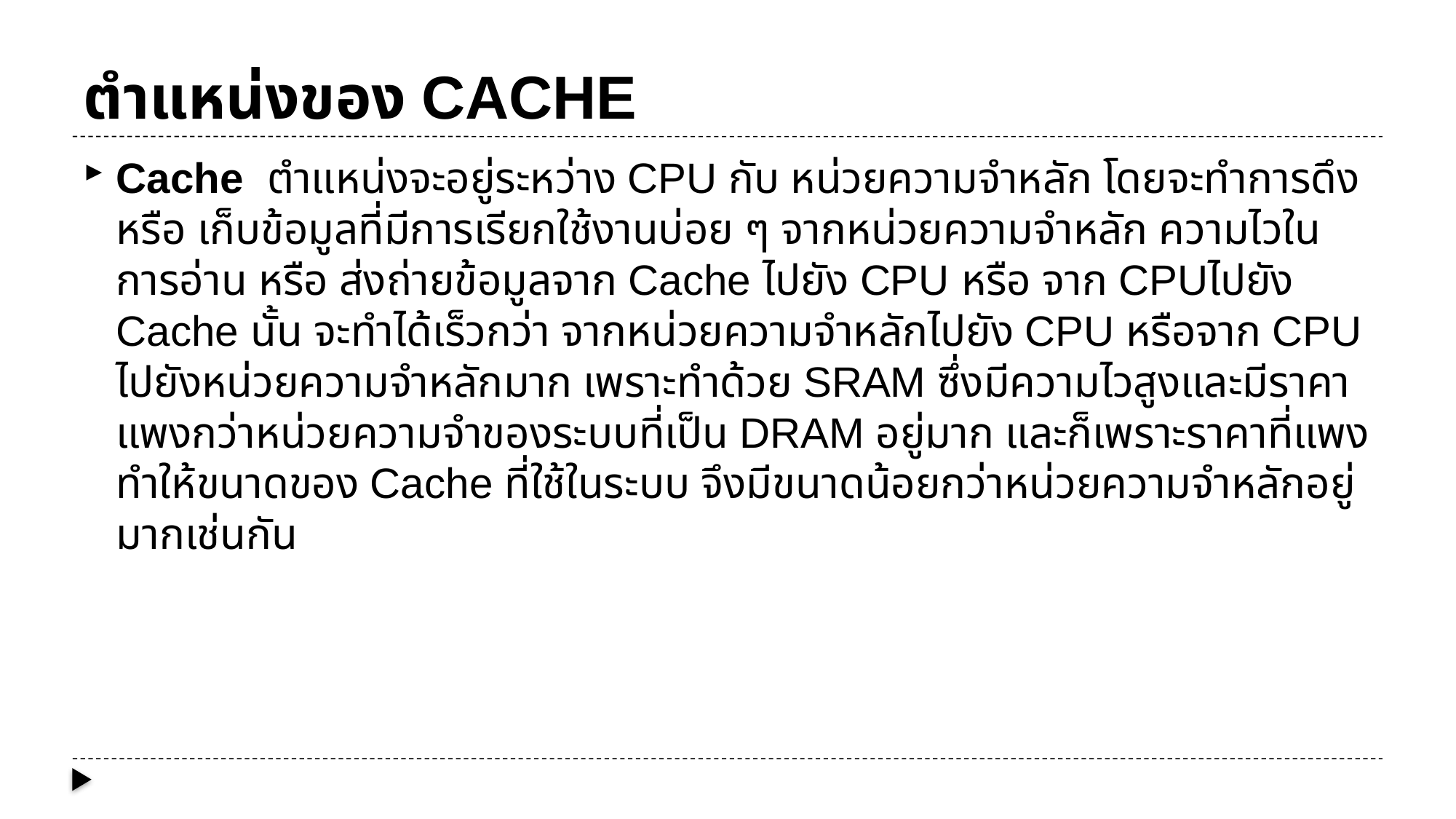

# ตำแหน่งของ CACHE
Cache  ตำแหน่งจะอยู่ระหว่าง CPU กับ หน่วยความจำหลัก โดยจะทำการดึง หรือ เก็บข้อมูลที่มีการเรียกใช้งานบ่อย ๆ จากหน่วยความจำหลัก ความไวในการอ่าน หรือ ส่งถ่ายข้อมูลจาก Cache ไปยัง CPU หรือ จาก CPUไปยัง Cache นั้น จะทำได้เร็วกว่า จากหน่วยความจำหลักไปยัง CPU หรือจาก CPU ไปยังหน่วยความจำหลักมาก เพราะทำด้วย SRAM ซึ่งมีความไวสูงและมีราคาแพงกว่าหน่วยความจำของระบบที่เป็น DRAM อยู่มาก และก็เพราะราคาที่แพงทำให้ขนาดของ Cache ที่ใช้ในระบบ จึงมีขนาดน้อยกว่าหน่วยความจำหลักอยู่มากเช่นกัน